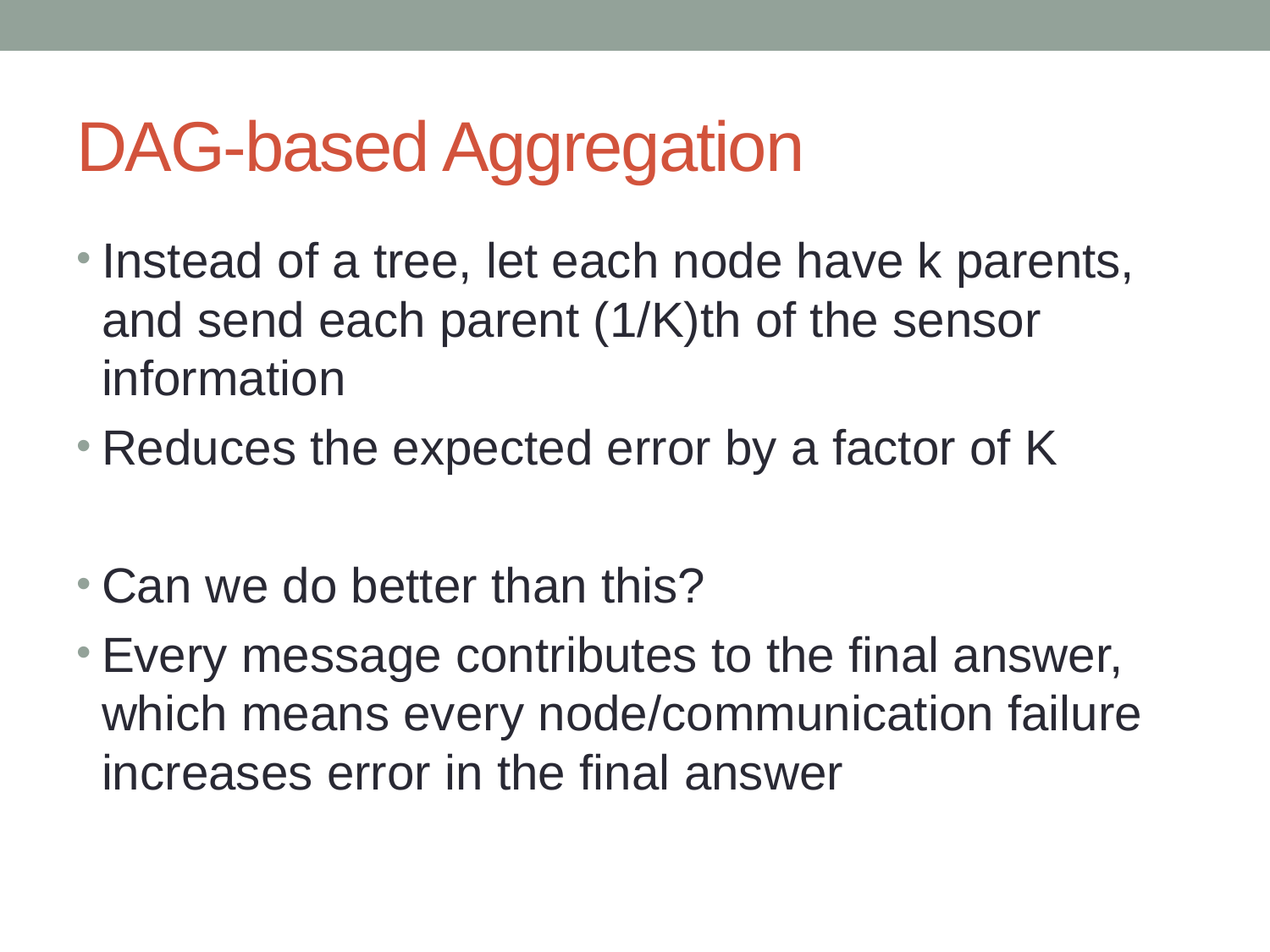

# DAG-based Aggregation
Instead of a tree, let each node have k parents, and send each parent (1/K)th of the sensor information
Reduces the expected error by a factor of K

Can we do better than this?
Every message contributes to the final answer, which means every node/communication failure increases error in the final answer